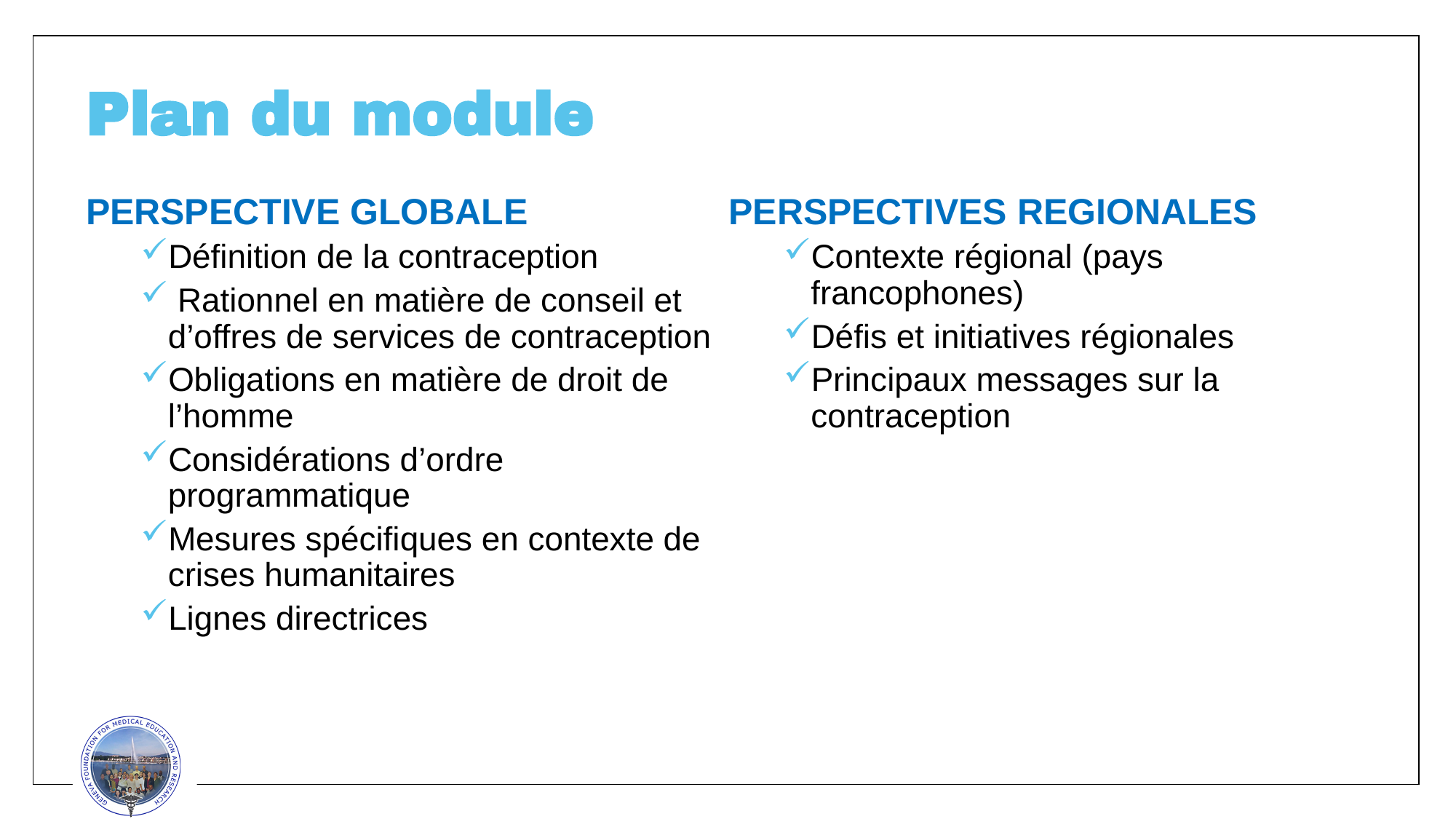

# Plan du module
PERSPECTIVE GLOBALE
Définition de la contraception
 Rationnel en matière de conseil et d’offres de services de contraception
Obligations en matière de droit de l’homme
Considérations d’ordre programmatique
Mesures spécifiques en contexte de crises humanitaires
Lignes directrices
PERSPECTIVES REGIONALES
Contexte régional (pays francophones)
Défis et initiatives régionales
Principaux messages sur la contraception